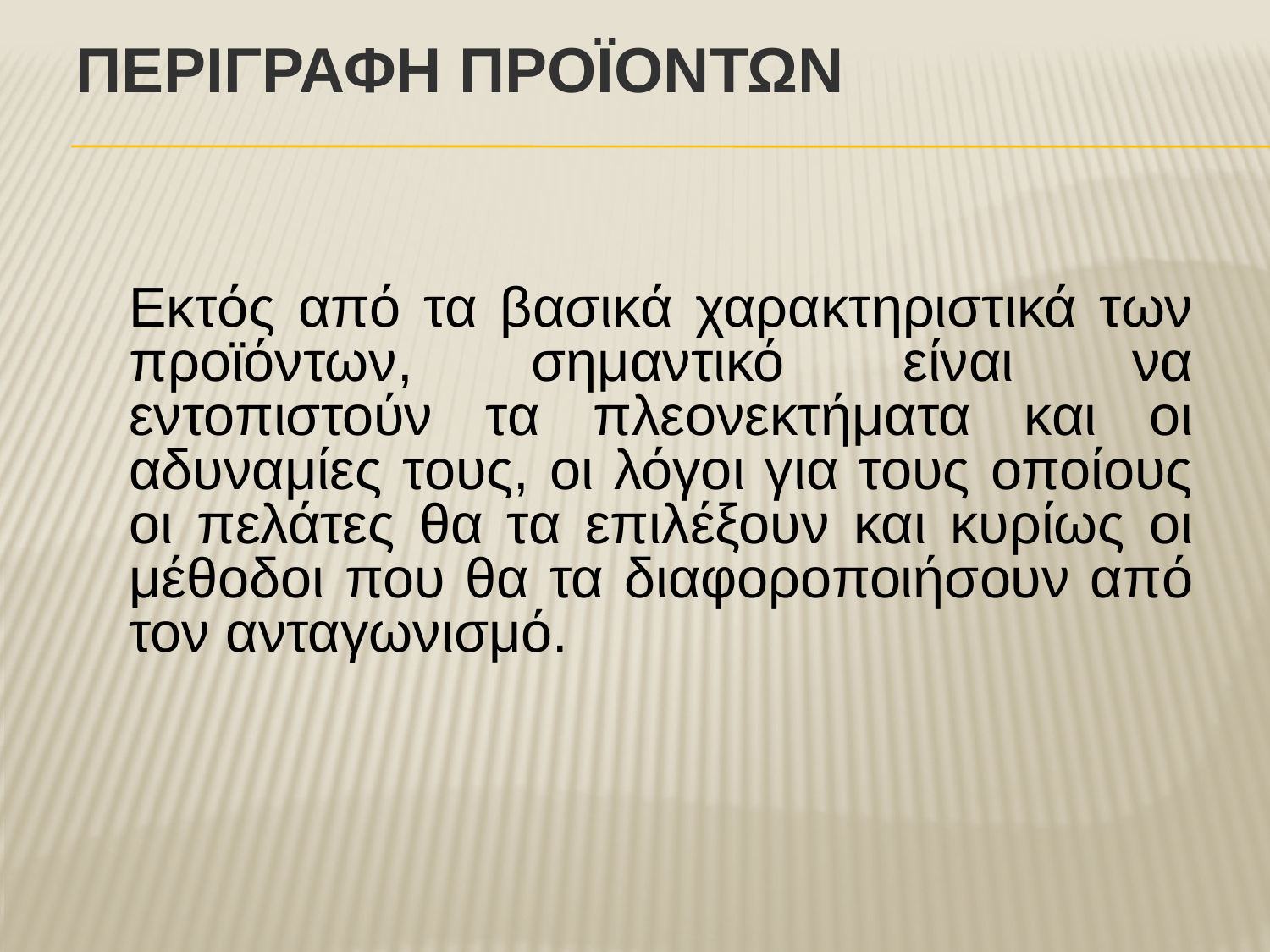

# ΠεριγραφΗ ΠροϊΟντων

Εκτός από τα βασικά χαρακτηριστικά των προϊόντων, σημαντικό είναι να εντοπιστούν τα πλεονεκτήματα και οι αδυναμίες τους, οι λόγοι για τους οποίους οι πελάτες θα τα επιλέξουν και κυρίως οι μέθοδοι που θα τα διαφοροποιήσουν από τον ανταγωνισμό.